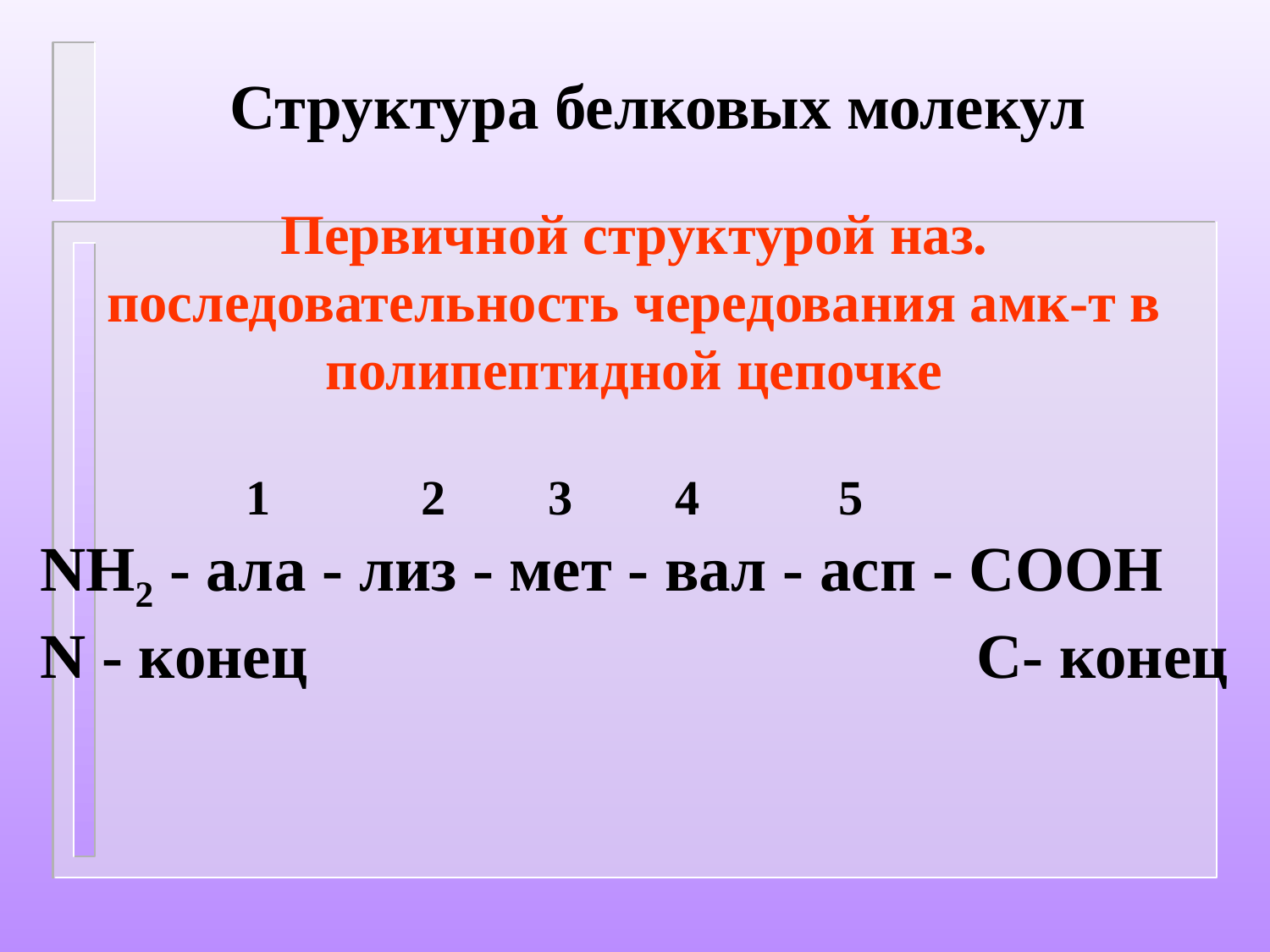

Структура белковых молекул

Первичной структурой наз. последовательность чередования амк-т в полипептидной цепочке
	     1		2	3	4	   5
NН2 - ала - лиз - мет - вал - асп - СООН
N - конец					   С- конец